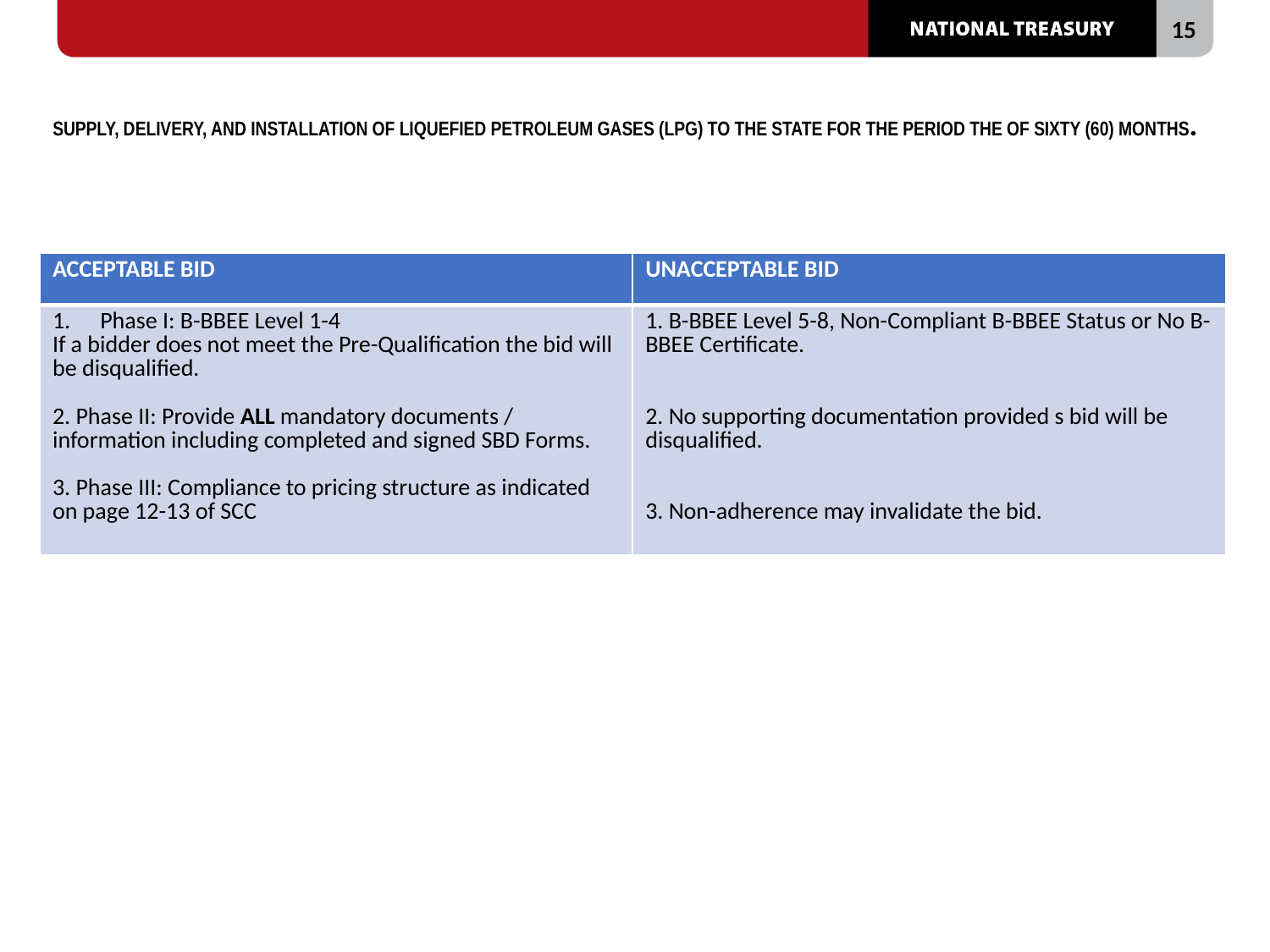

# SUPPLY, DELIVERY, AND INSTALLATION OF LIQUEFIED PETROLEUM GASES (LPG) TO THE STATE FOR THE PERIOD THE OF SIXTY (60) MONTHS.
| ACCEPTABLE BID | UNACCEPTABLE BID |
| --- | --- |
| Phase I: B-BBEE Level 1-4 If a bidder does not meet the Pre-Qualification the bid will be disqualified. 2. Phase II: Provide ALL mandatory documents / information including completed and signed SBD Forms. 3. Phase III: Compliance to pricing structure as indicated on page 12-13 of SCC | 1. B-BBEE Level 5-8, Non-Compliant B-BBEE Status or No B-BBEE Certificate. 2. No supporting documentation provided s bid will be disqualified. 3. Non-adherence may invalidate the bid. |